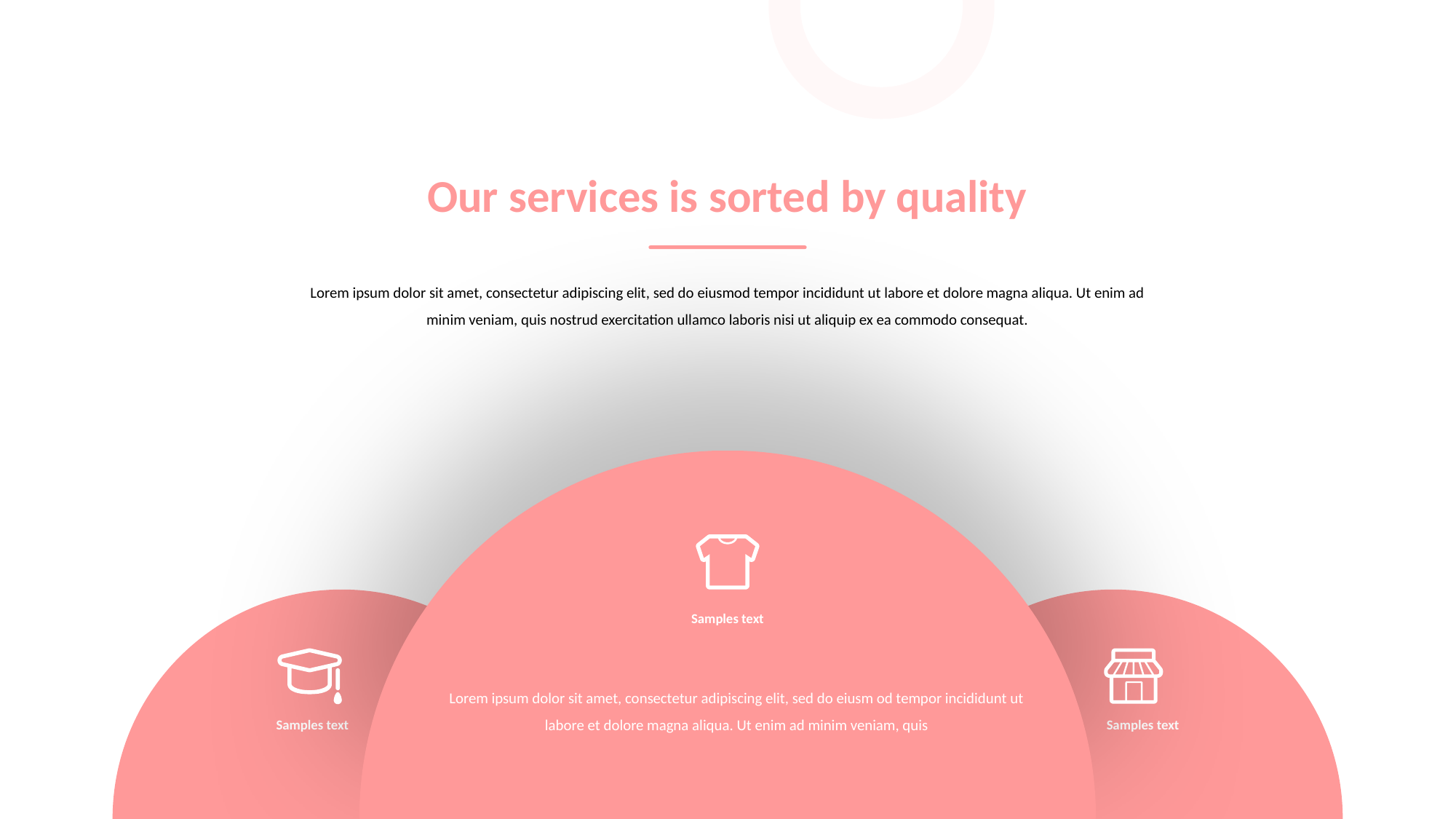

Our services is sorted by quality

Lorem ipsum dolor sit amet, consectetur adipiscing elit, sed do eiusmod tempor incididunt ut labore et dolore magna aliqua. Ut enim ad minim veniam, quis nostrud exercitation ullamco laboris nisi ut aliquip ex ea commodo consequat.

Samples text

Lorem ipsum dolor sit amet, consectetur adipiscing elit, sed do eiusm od tempor incididunt ut labore et dolore magna aliqua. Ut enim ad minim veniam, quis
Samples text
Samples text